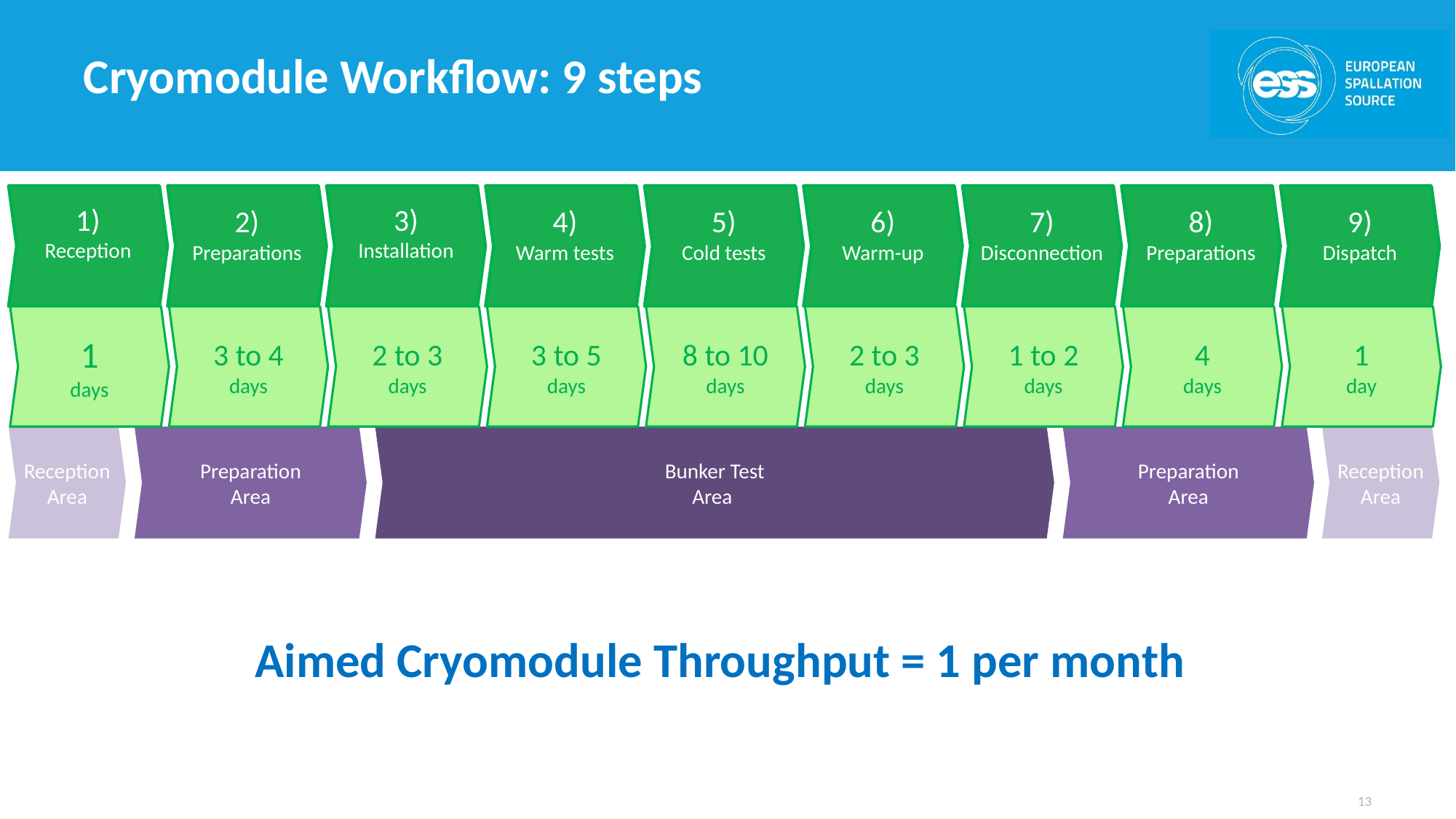

# Cryomodule Workflow: 9 steps

1)
Reception

2)
Preparations

3)
Installation

4)
Warm tests

5)
Cold tests

6)
Warm-up

7)
Disconnection

8)
Preparations

9)
Dispatch

1
days
3 to 4
days
2 to 3
days
3 to 5
days
8 to 10
days
2 to 3
days
1 to 2
days
4
days
1
day
Reception
Area
Preparation
Area
Bunker Test
Area
Reception
Area
Preparation
Area
Aimed Cryomodule Throughput = 1 per month
13